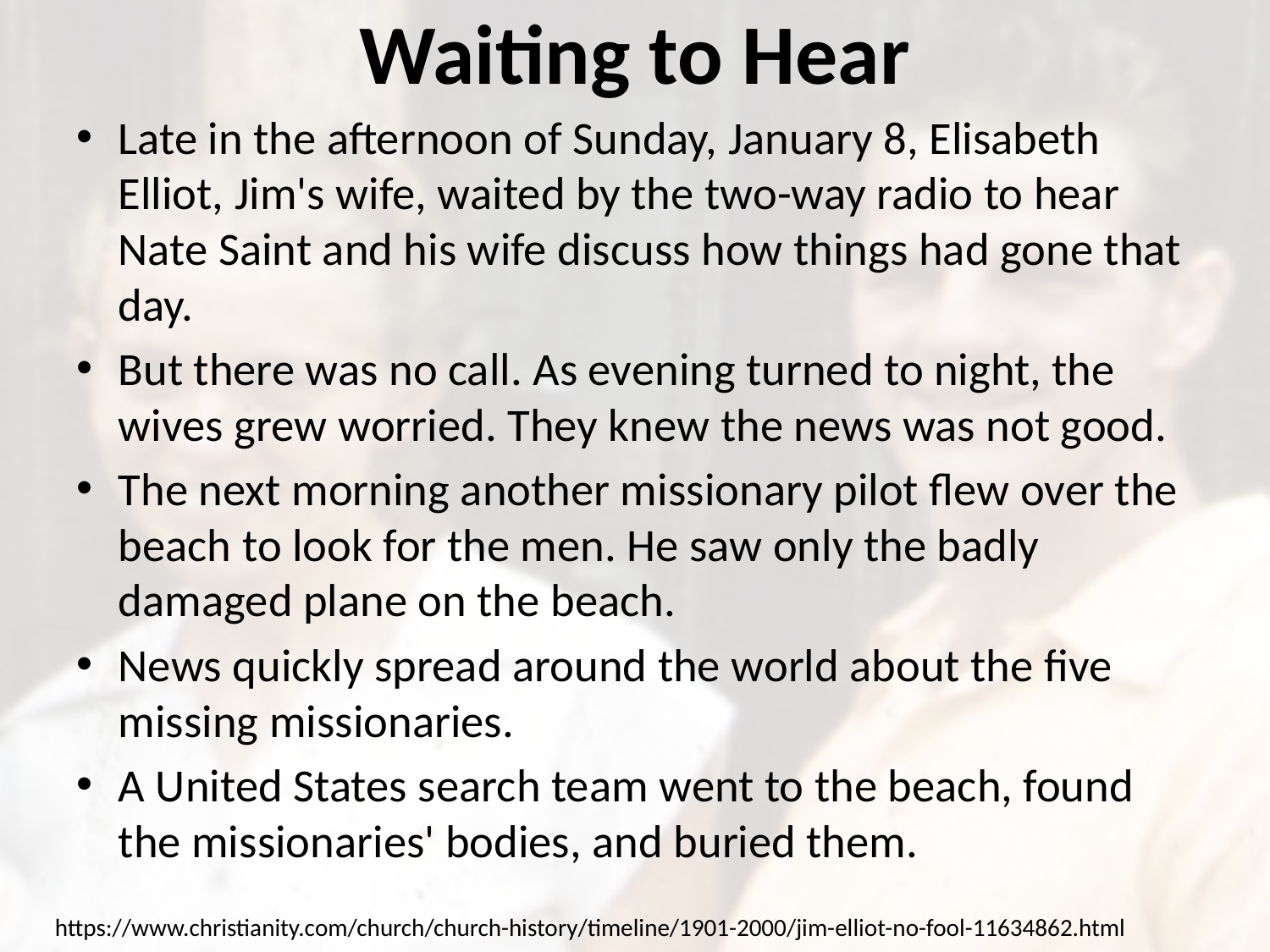

# Waiting to Hear
Late in the afternoon of Sunday, January 8, Elisabeth Elliot, Jim's wife, waited by the two-way radio to hear Nate Saint and his wife discuss how things had gone that day.
But there was no call. As evening turned to night, the wives grew worried. They knew the news was not good.
The next morning another missionary pilot flew over the beach to look for the men. He saw only the badly damaged plane on the beach.
News quickly spread around the world about the five missing missionaries.
A United States search team went to the beach, found the missionaries' bodies, and buried them.
https://www.christianity.com/church/church-history/timeline/1901-2000/jim-elliot-no-fool-11634862.html